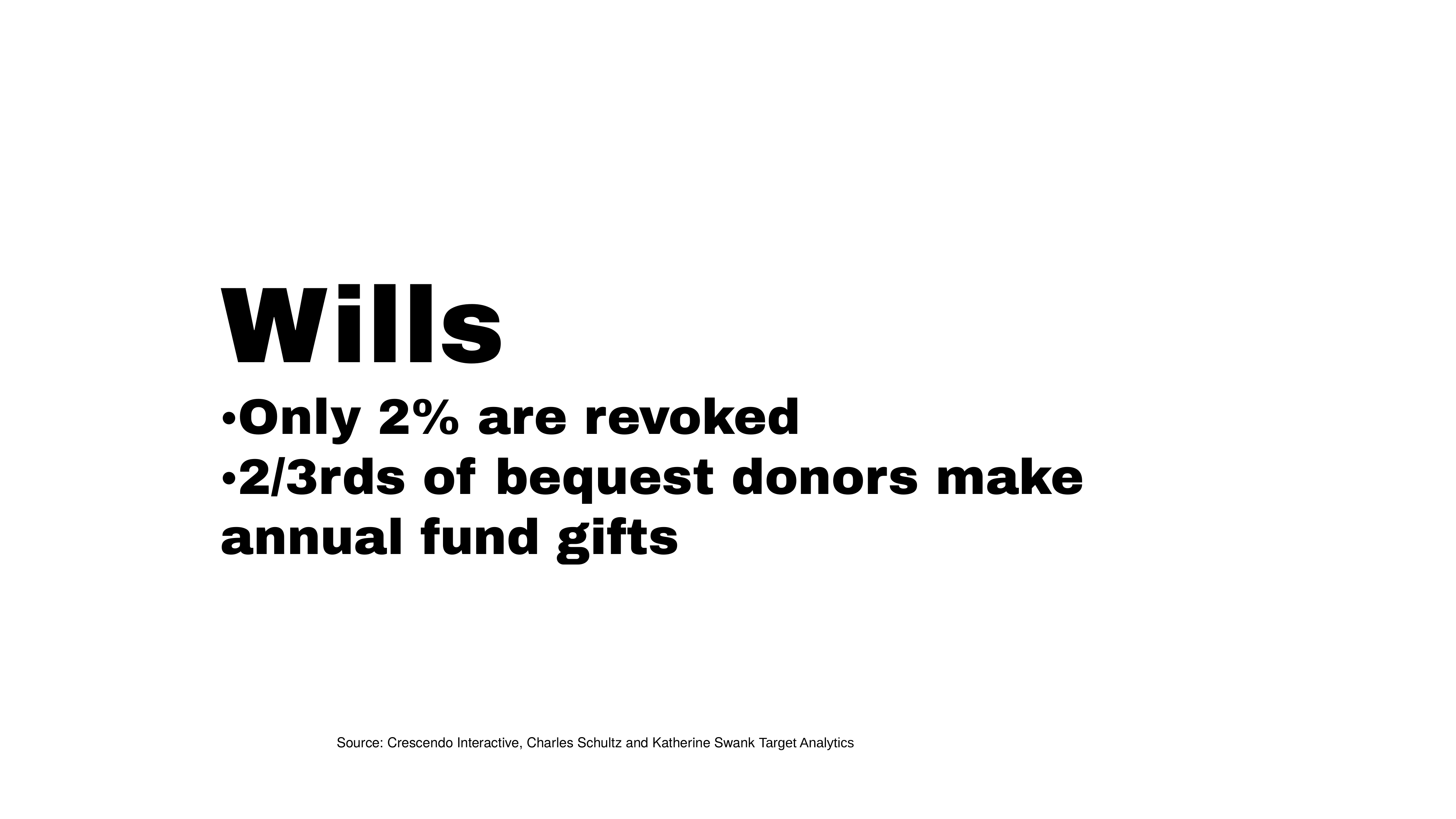

Wills
Only 2% are revoked
2/3rds of bequest donors make annual fund gifts
Source: Crescendo Interactive, Charles Schultz and Katherine Swank Target Analytics